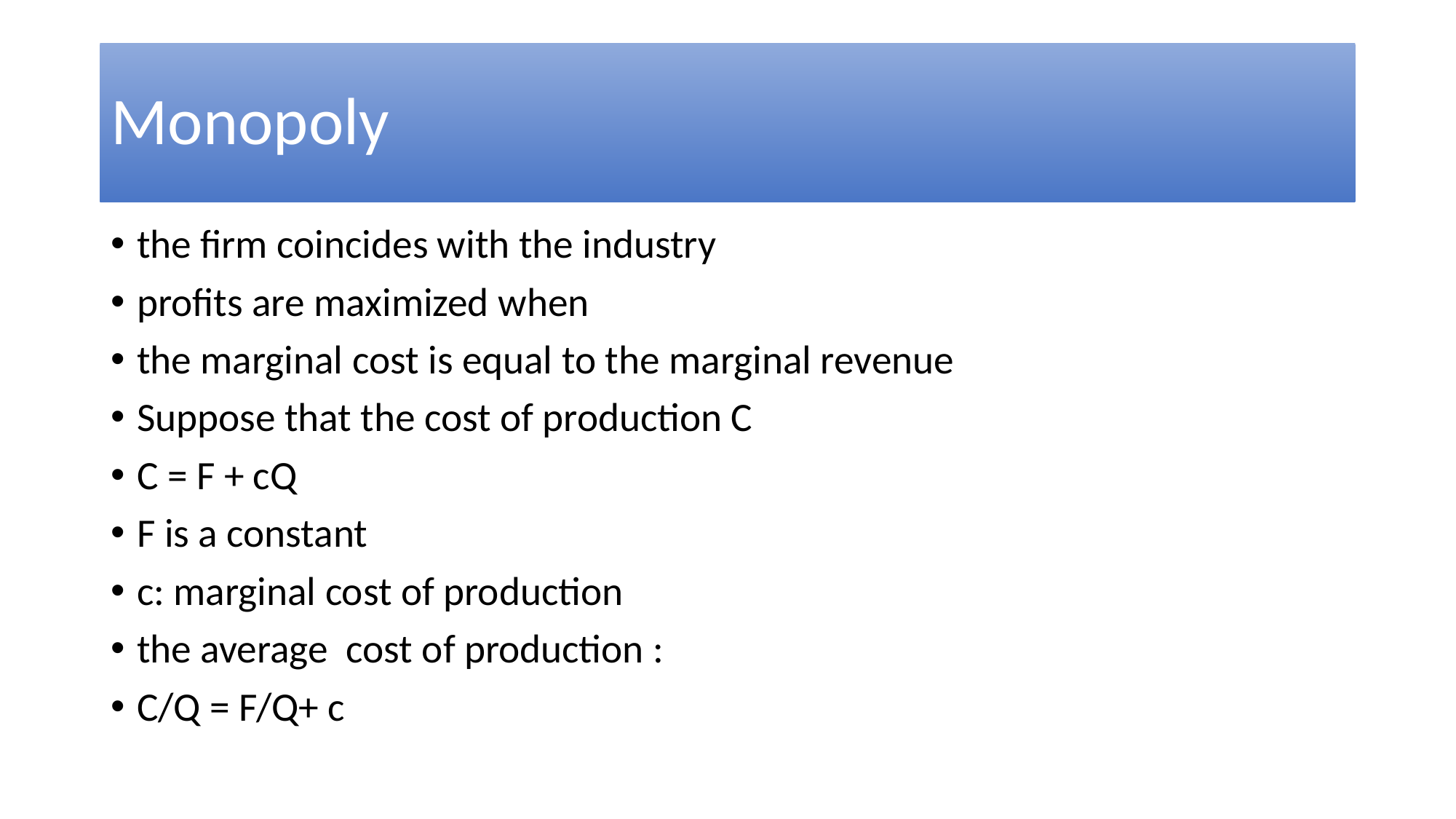

# Monopoly
the firm coincides with the industry
profits are maximized when
the marginal cost is equal to the marginal revenue
Suppose that the cost of production C
C = F + cQ
F is a constant
c: marginal cost of production
the average  cost of production :
C/Q = F/Q+ c